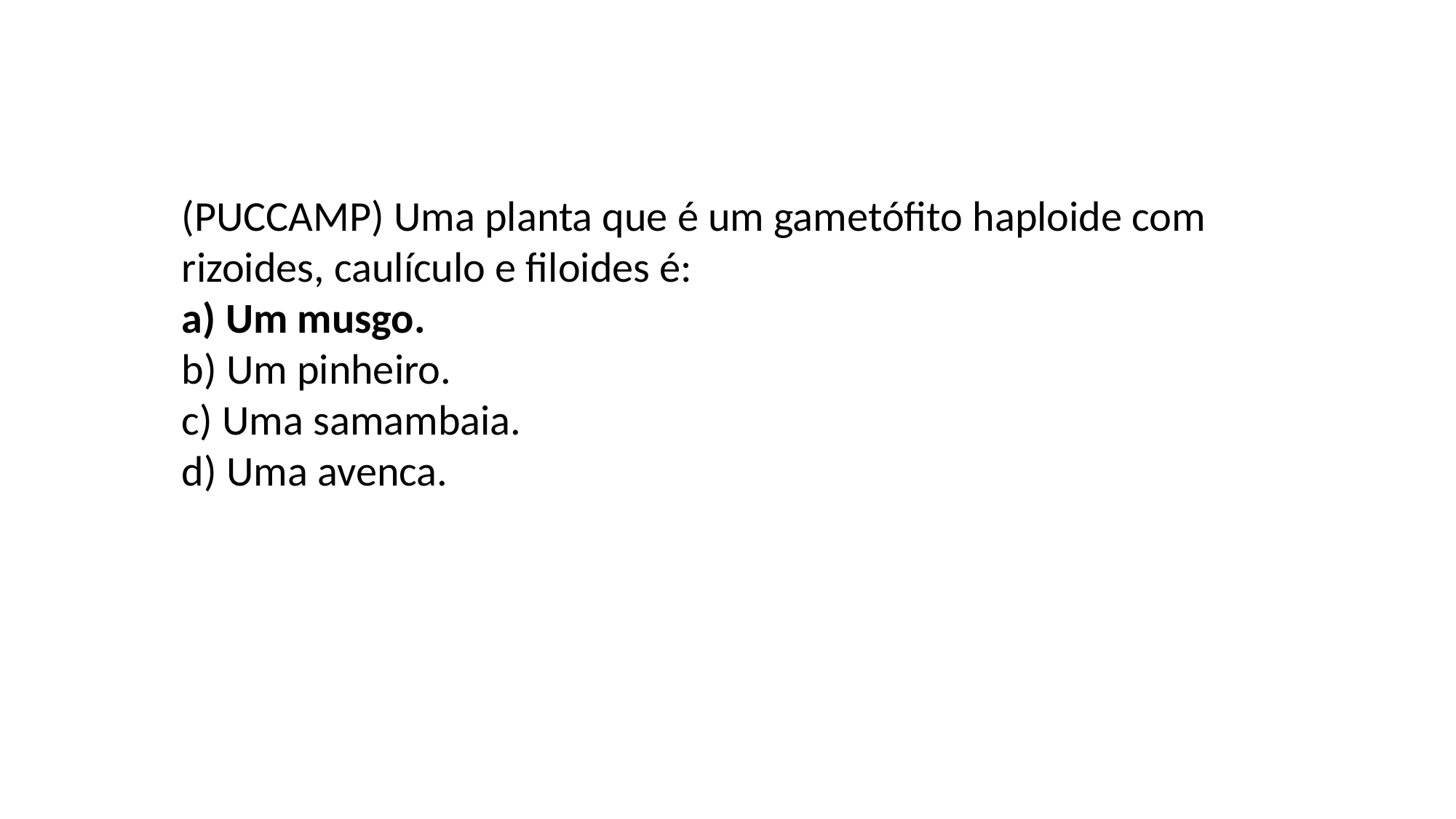

(PUCCAMP) Uma planta que é um gametófito haploide com rizoides, caulículo e filoides é:
a) Um musgo.
b) Um pinheiro.
c) Uma samambaia.
d) Uma avenca.